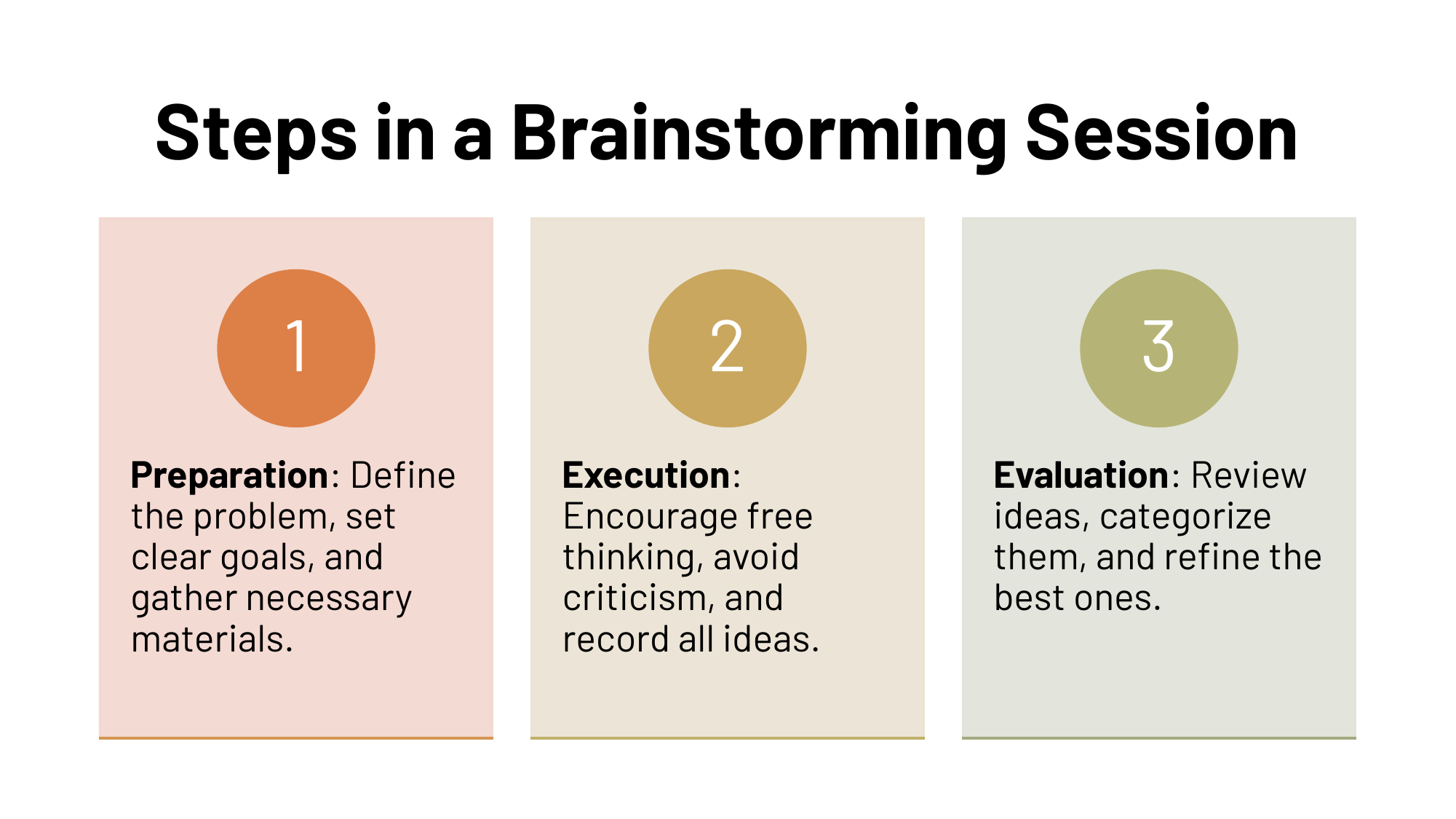

# Steps in a Brainstorming Session
Preparation: Define the problem, set clear goals, and gather necessary materials.
1
Execution: Encourage free thinking, avoid criticism, and record all ideas.
2
Evaluation: Review ideas, categorize them, and refine the best ones.
3